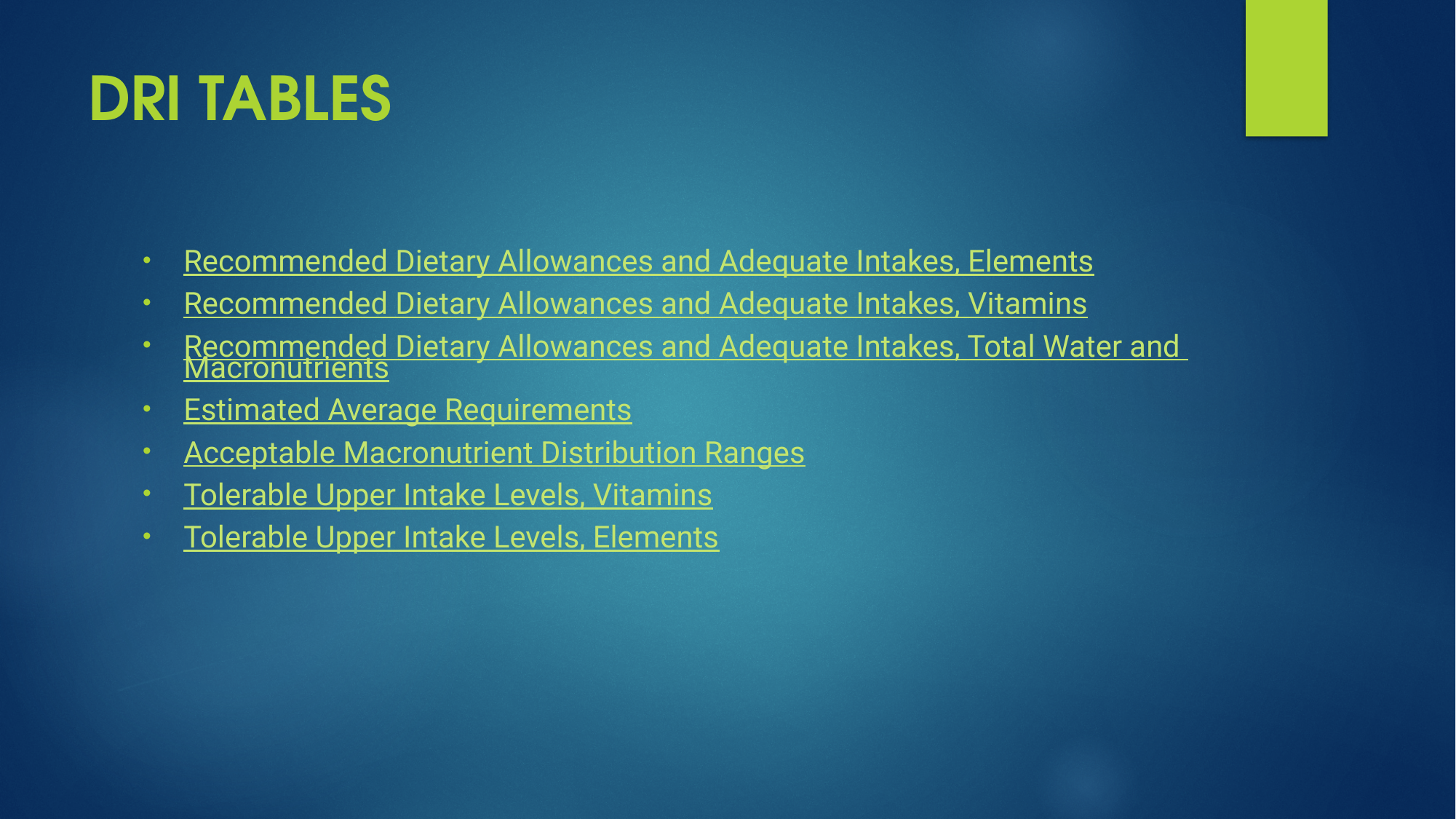

# DRI Tables
Recommended Dietary Allowances and Adequate Intakes, Elements
Recommended Dietary Allowances and Adequate Intakes, Vitamins
Recommended Dietary Allowances and Adequate Intakes, Total Water and Macronutrients
Estimated Average Requirements
Acceptable Macronutrient Distribution Ranges
Tolerable Upper Intake Levels, Vitamins
Tolerable Upper Intake Levels, Elements